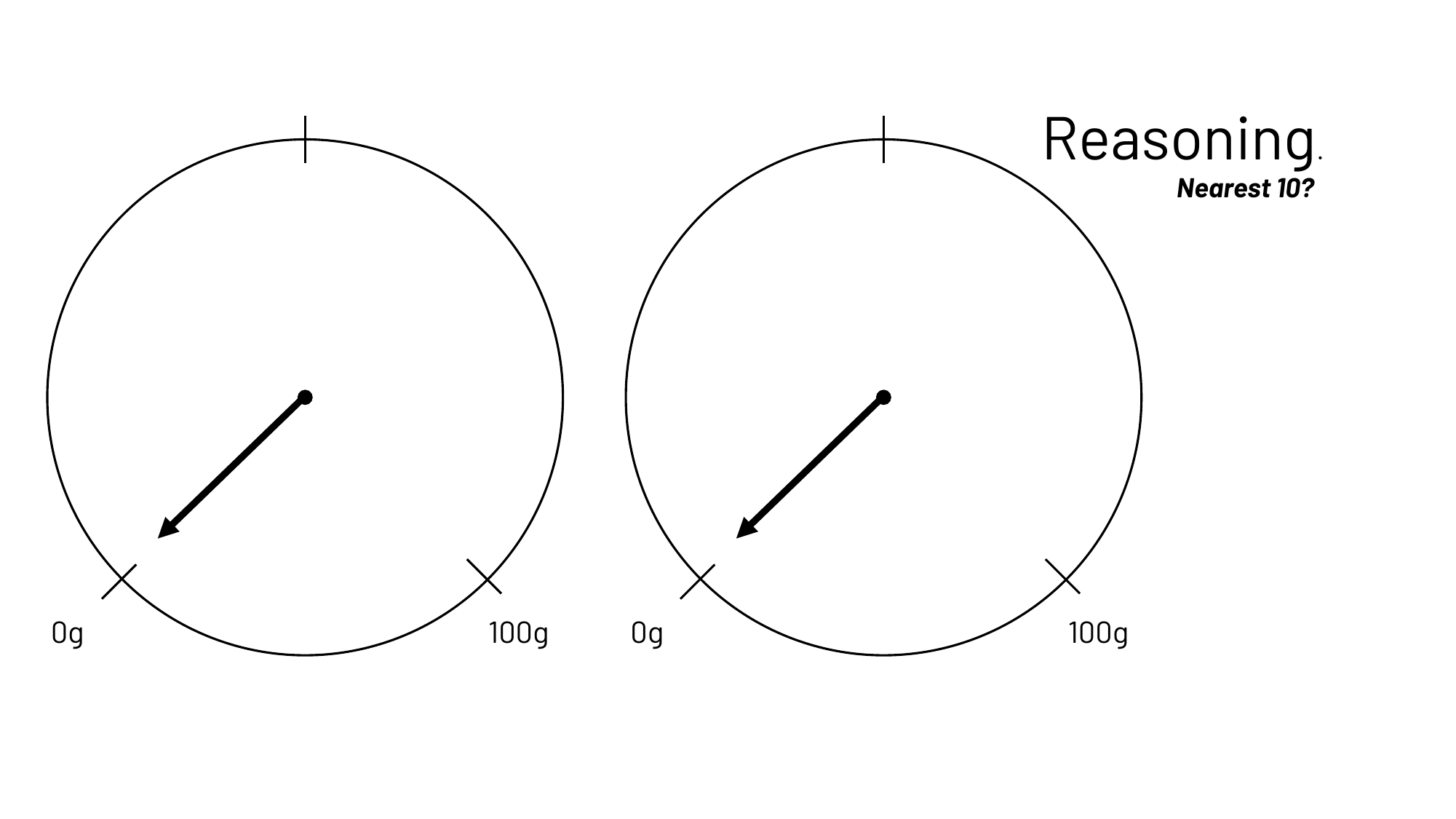

Reasoning.

Nearest 10?
0g
100g
0g
100g